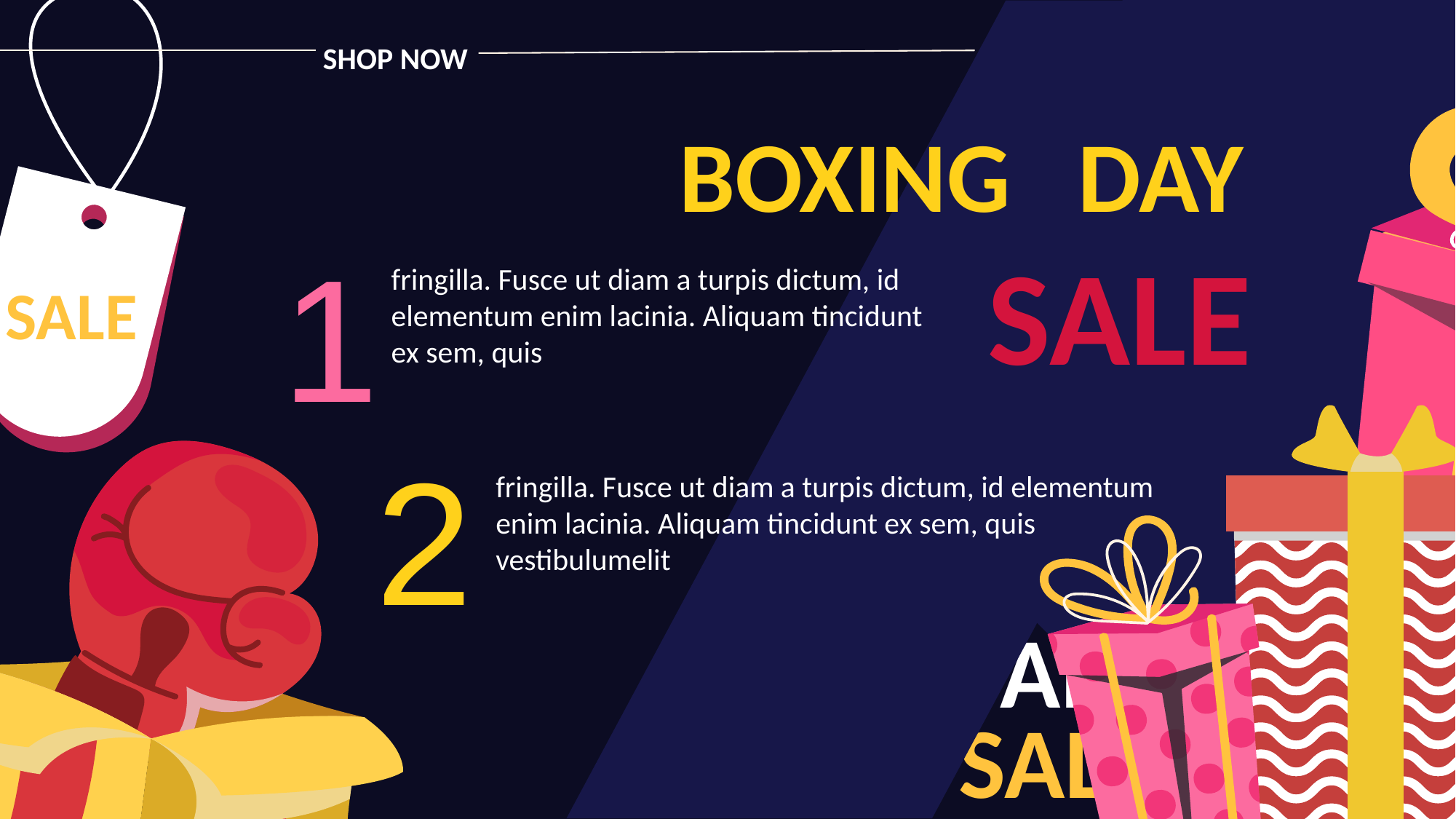

SHOP NOW
BOXING   DAY
		   SALE

1
fringilla. Fusce ut diam a turpis dictum, id elementum enim lacinia. Aliquam tincidunt ex sem, quis
SALE

2

fringilla. Fusce ut diam a turpis dictum, id elementum enim lacinia. Aliquam tincidunt ex sem, quis vestibulumelit

SALE
SALE
SALE